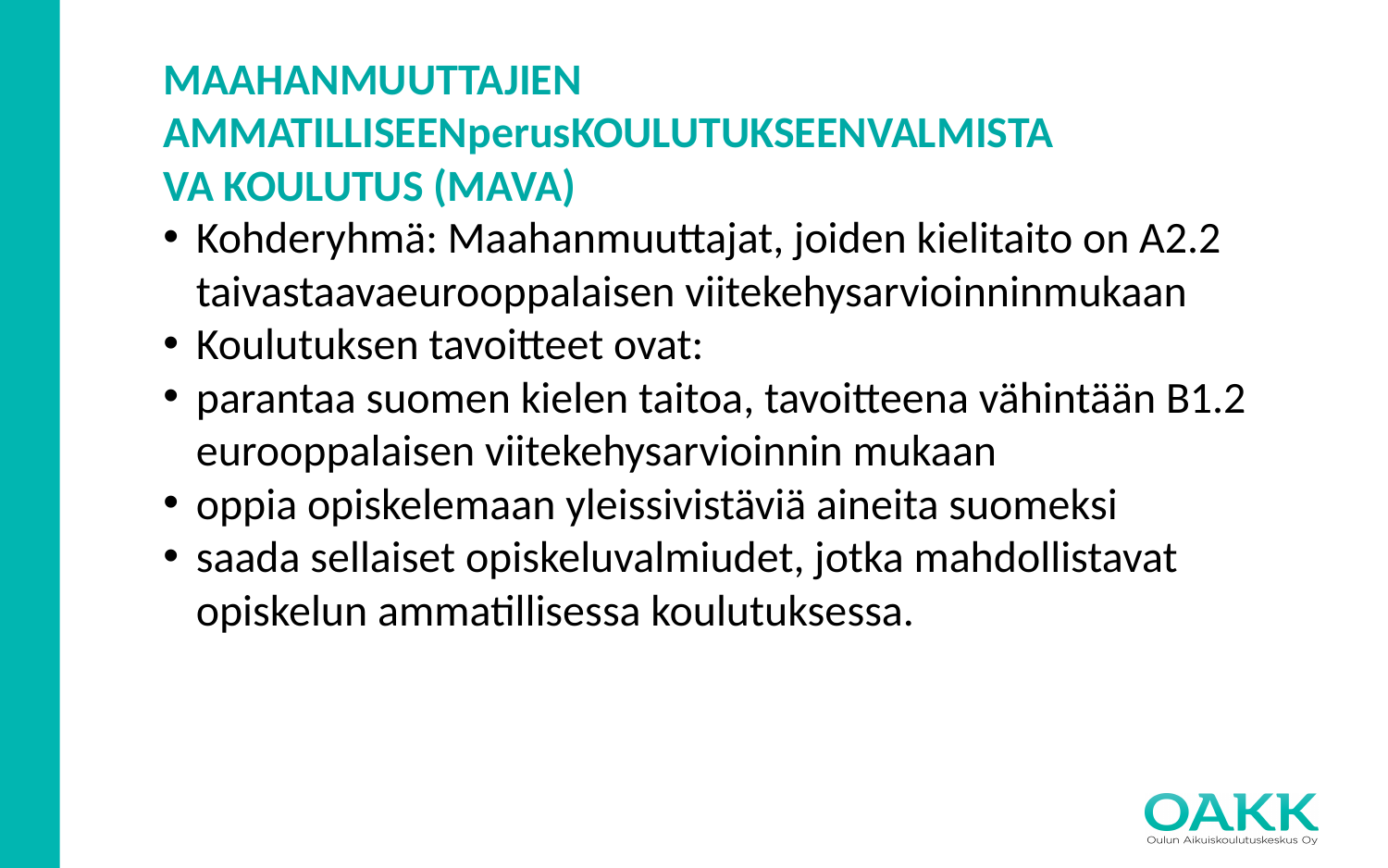

MAAHANMUUTTAJIEN AMMATILLISEENperusKOULUTUKSEENVALMISTAVA KOULUTUS (MAVA)
Kohderyhmä: Maahanmuuttajat, joiden kielitaito on A2.2 taivastaavaeurooppalaisen viitekehysarvioinninmukaan
Koulutuksen tavoitteet ovat:
parantaa suomen kielen taitoa, tavoitteena vähintään B1.2 eurooppalaisen viitekehysarvioinnin mukaan
oppia opiskelemaan yleissivistäviä aineita suomeksi
saada sellaiset opiskeluvalmiudet, jotka mahdollistavat opiskelun ammatillisessa koulutuksessa.